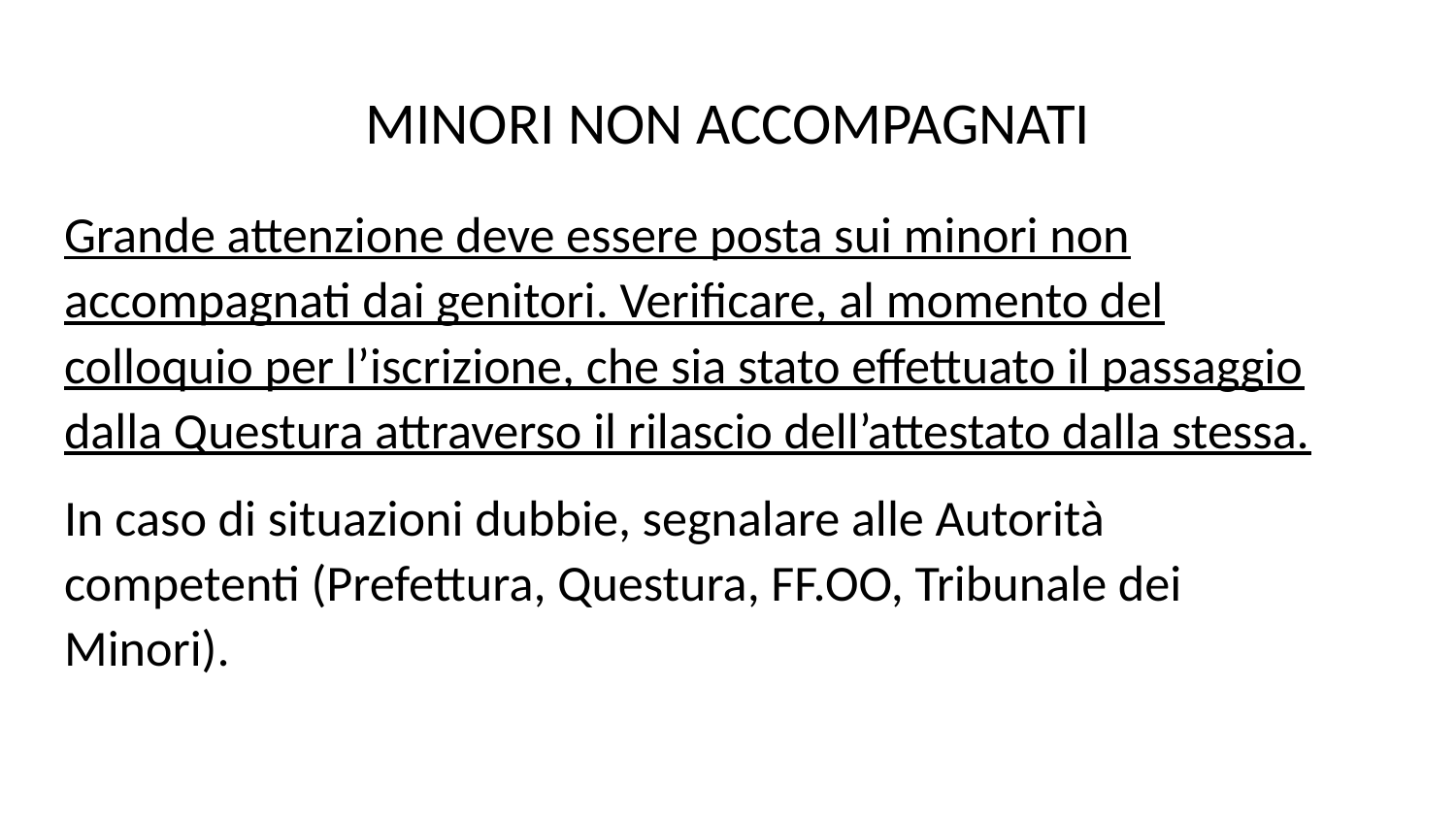

# MINORI NON ACCOMPAGNATI
Grande attenzione deve essere posta sui minori non accompagnati dai genitori. Verificare, al momento del colloquio per l’iscrizione, che sia stato effettuato il passaggio dalla Questura attraverso il rilascio dell’attestato dalla stessa.
In caso di situazioni dubbie, segnalare alle Autorità competenti (Prefettura, Questura, FF.OO, Tribunale dei Minori).